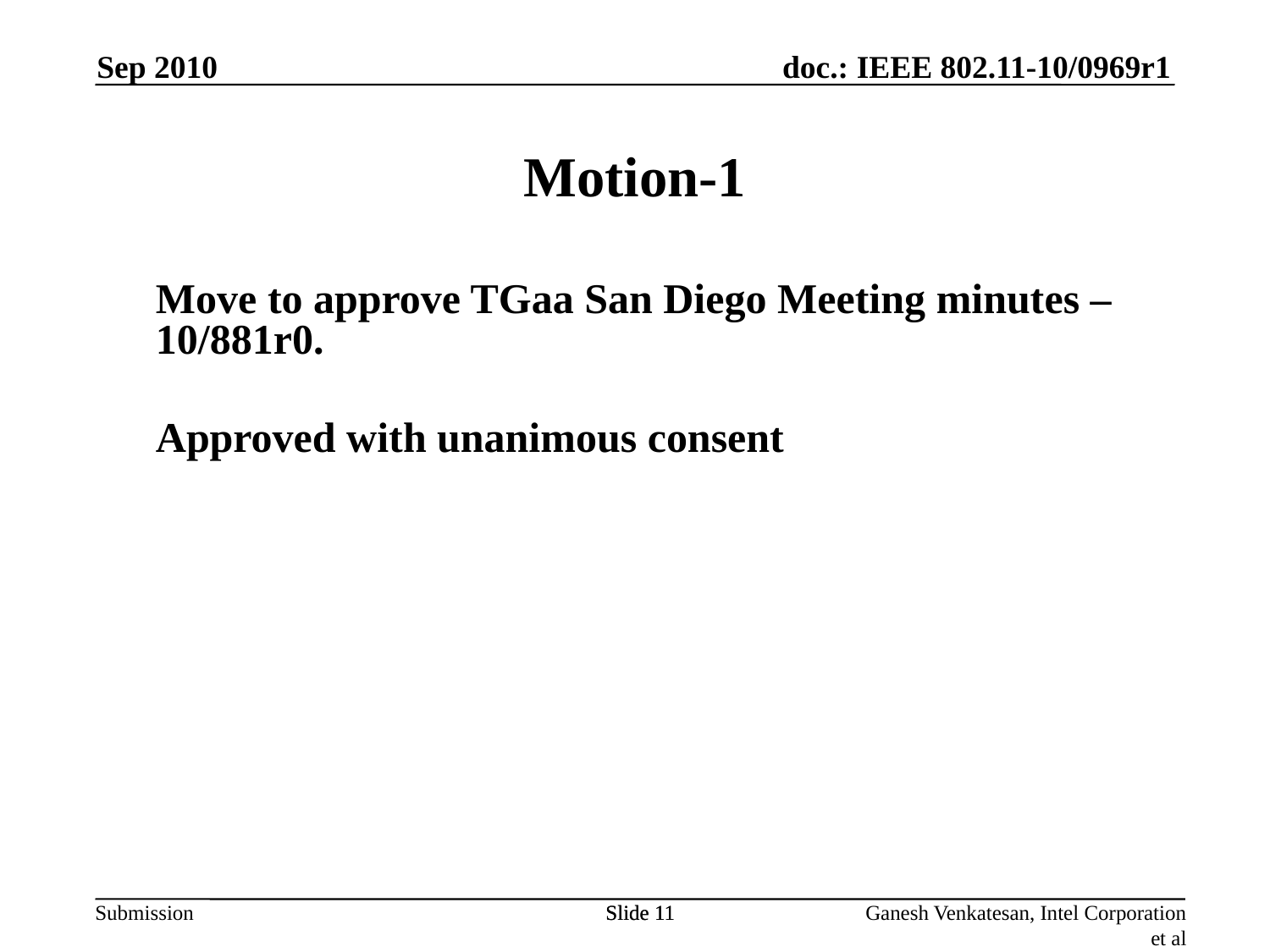

Move to approve TGaa San Diego Meeting minutes – 10/881r0.

Approved with unanimous consent

Sep 2010
Motion-1
Slide 11
Slide 11
Ganesh Venkatesan, Intel Corporation et al